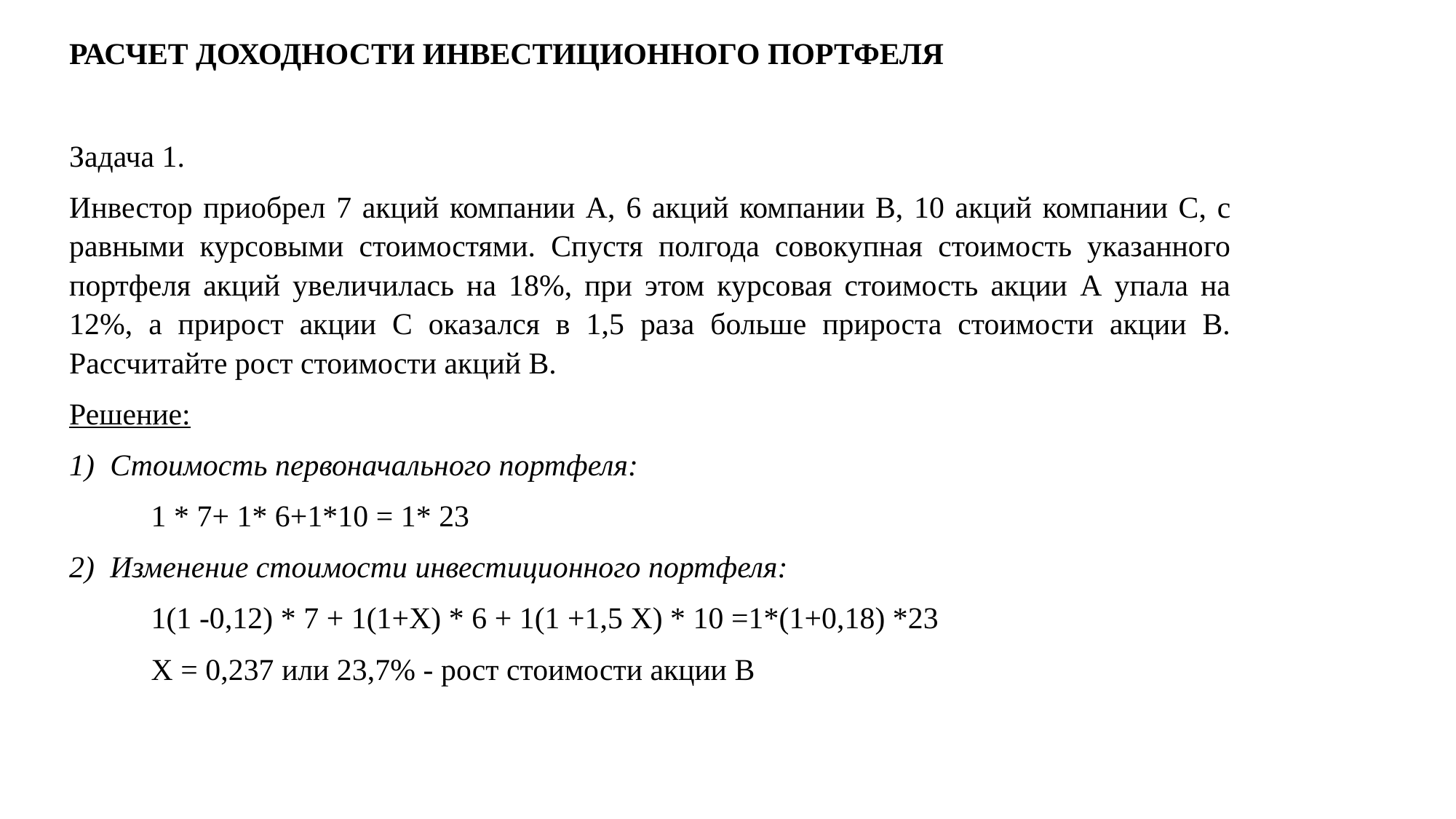

РАСЧЕТ ДОХОДНОСТИ ИНВЕСТИЦИОННОГО ПОРТФЕЛЯ

Задача 1.
Инвестор приобрел 7 акций компании А, 6 акций компании В, 10 акций компании С, с равными курсовыми стоимостями. Спустя полгода совокупная стоимость указанного портфеля акций увеличилась на 18%, при этом курсовая стоимость акции А упала на 12%, а прирост акции С оказался в 1,5 раза больше прироста стоимости акции В. Рассчитайте рост стоимости акций В.
Решение:
Стоимость первоначального портфеля:
1 * 7+ 1* 6+1*10 = 1* 23
Изменение стоимости инвестиционного портфеля:
1(1 -0,12) * 7 + 1(1+Х) * 6 + 1(1 +1,5 Х) * 10 =1*(1+0,18) *23
Х = 0,237 или 23,7% - рост стоимости акции В